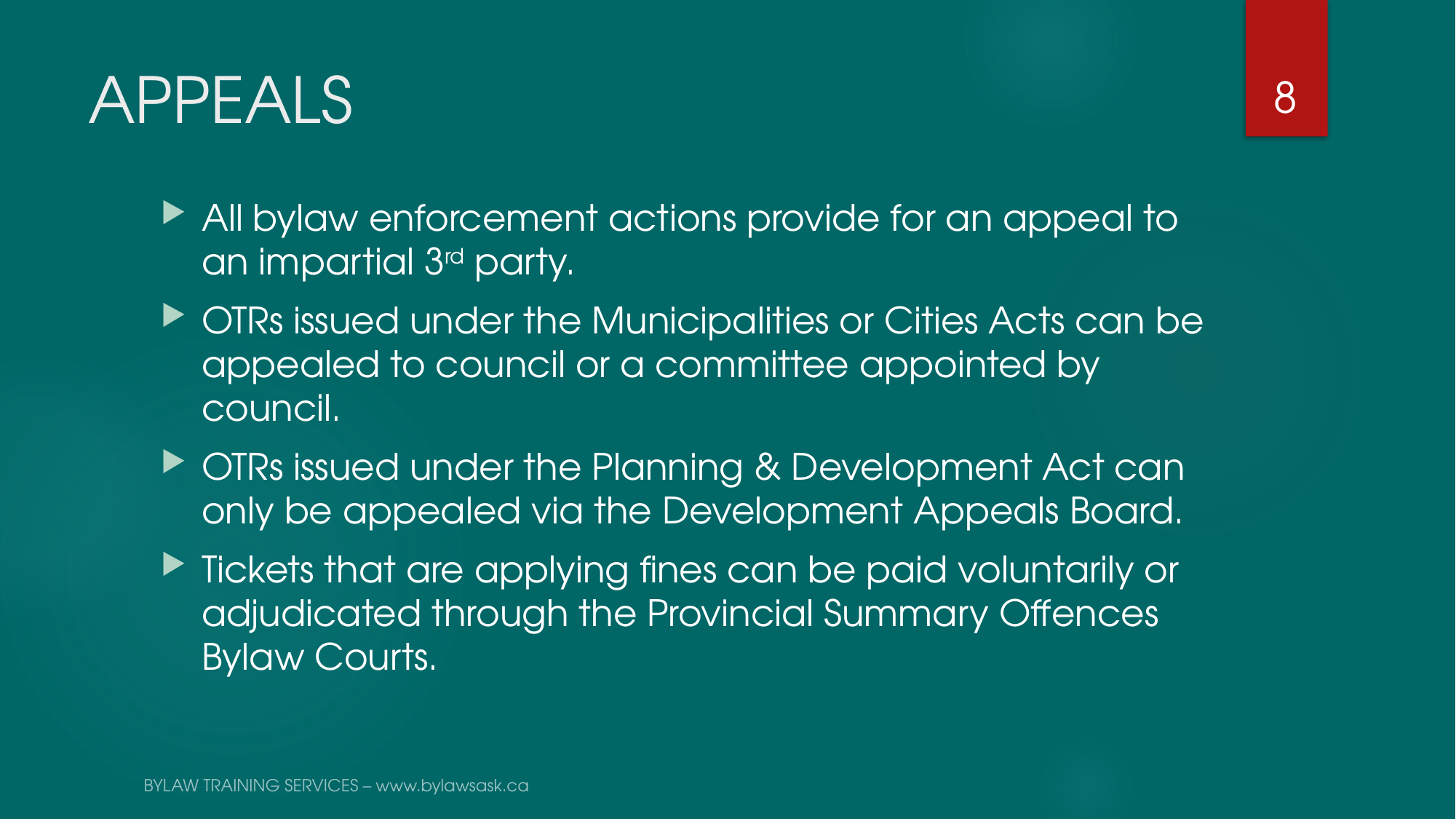

8
# APPEALS
All bylaw enforcement actions provide for an appeal to an impartial 3rd party.
OTRs issued under the Municipalities or Cities Acts can be appealed to council or a committee appointed by council.
OTRs issued under the Planning & Development Act can only be appealed via the Development Appeals Board.
Tickets that are applying fines can be paid voluntarily or adjudicated through the Provincial Summary Offences Bylaw Courts.
BYLAW TRAINING SERVICES – www.bylawsask.ca